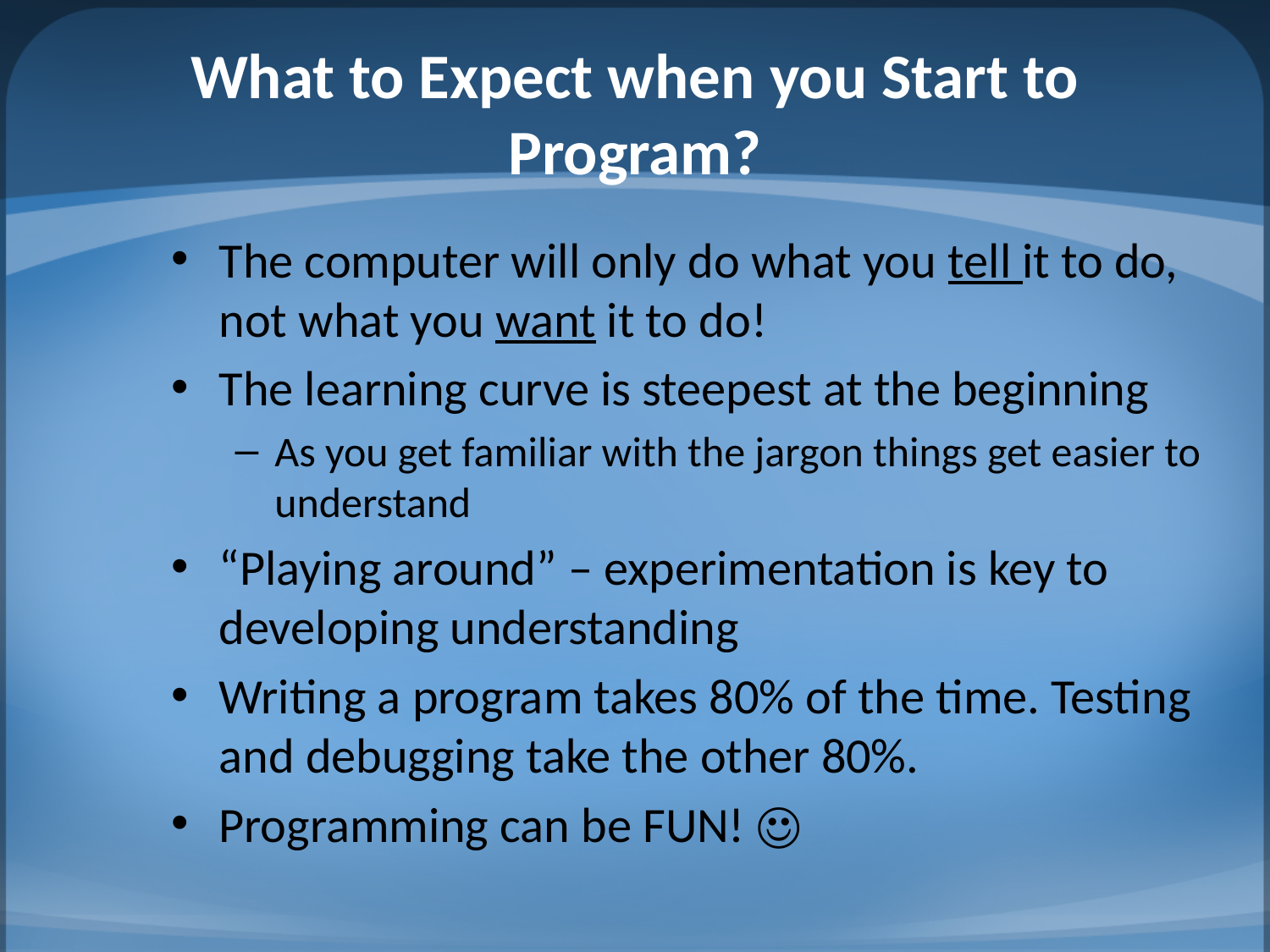

# What to Expect when you Start to Program?
The computer will only do what you tell it to do, not what you want it to do!
The learning curve is steepest at the beginning
As you get familiar with the jargon things get easier to understand
“Playing around” – experimentation is key to developing understanding
Writing a program takes 80% of the time. Testing and debugging take the other 80%.
Programming can be FUN! ☺